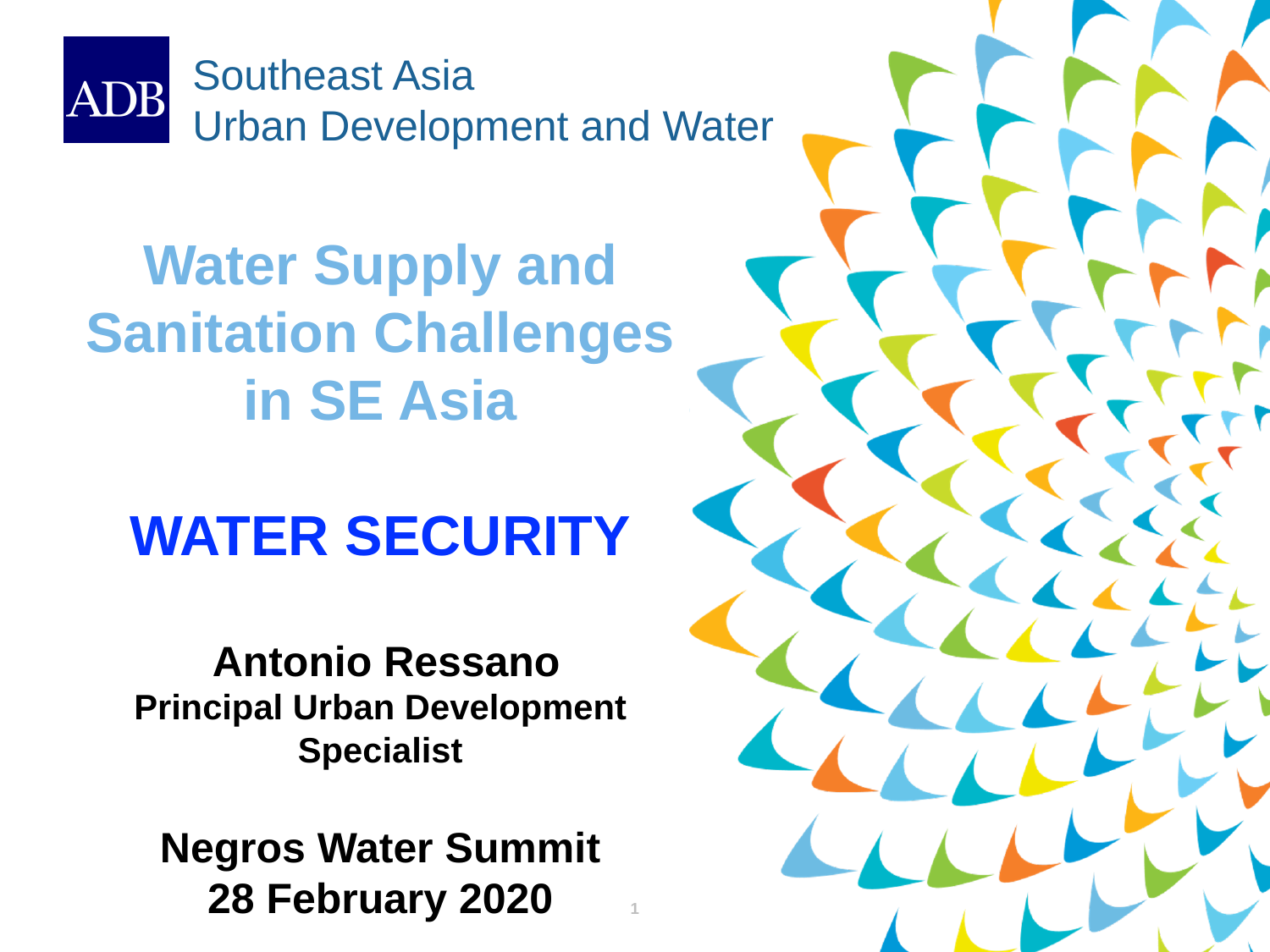

# Southeast Asia Urban Development and Water
Water Supply and Sanitation Challenges in SE Asia

Water Security

 Antonio Ressano
Principal Urban Development Specialist

Negros Water Summit
28 February 2020
1